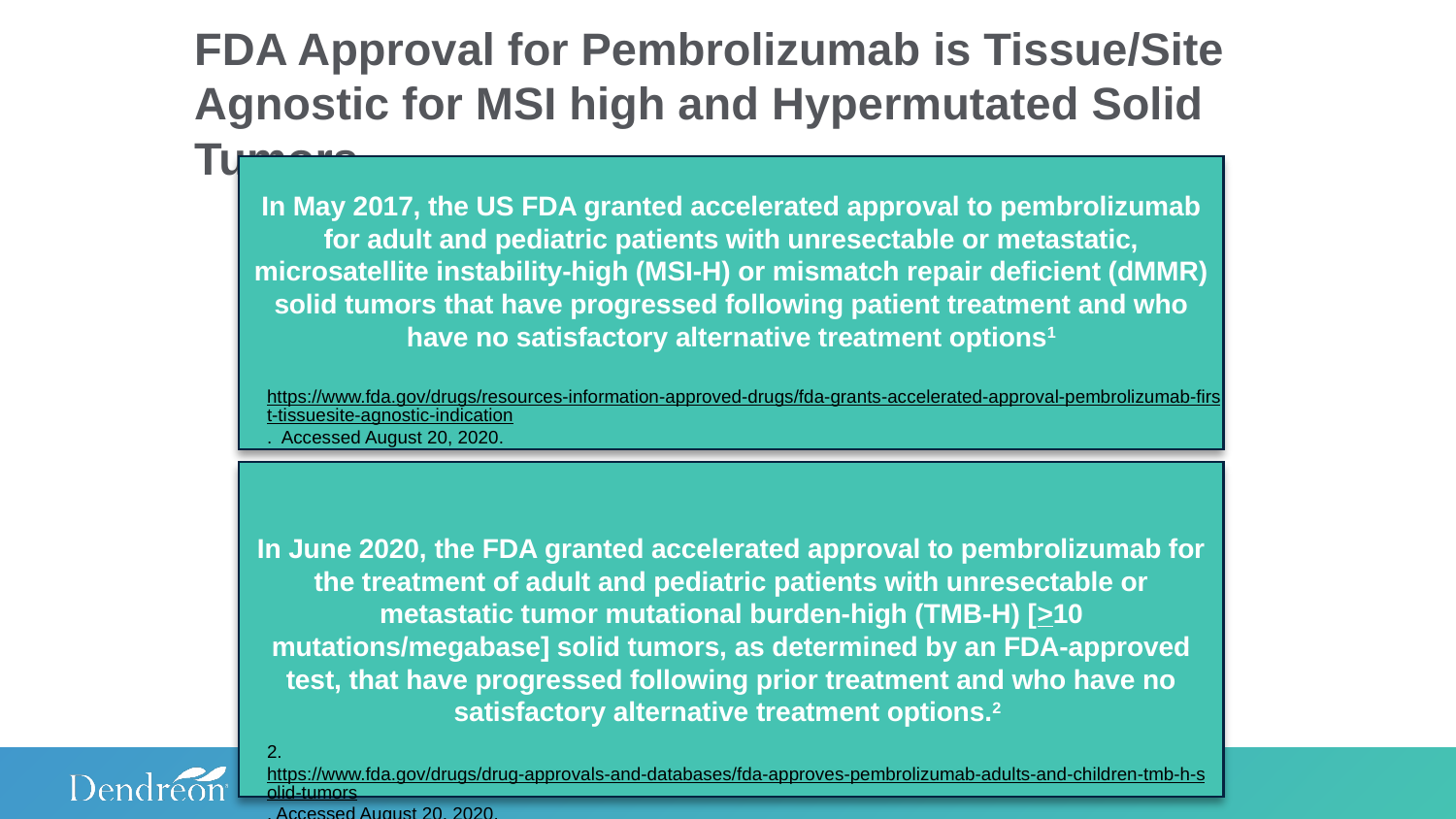

FDA Approval for Pembrolizumab is Tissue/Site Agnostic for MSI high and Hypermutated Solid Tumors
In May 2017, the US FDA granted accelerated approval to pembrolizumab for adult and pediatric patients with unresectable or metastatic, microsatellite instability-high (MSI-H) or mismatch repair deficient (dMMR) solid tumors that have progressed following patient treatment and who have no satisfactory alternative treatment options1

https://www.fda.gov/drugs/resources-information-approved-drugs/fda-grants-accelerated-approval-pembrolizumab-first-tissuesite-agnostic-indication.  Accessed August 20, 2020.
In June 2020, the FDA granted accelerated approval to pembrolizumab for the treatment of adult and pediatric patients with unresectable or metastatic tumor mutational burden-high (TMB-H) [>10 mutations/megabase] solid tumors, as determined by an FDA-approved test, that have progressed following prior treatment and who have no satisfactory alternative treatment options.2
2. https://www.fda.gov/drugs/drug-approvals-and-databases/fda-approves-pembrolizumab-adults-and-children-tmb-h-solid-tumors. Accessed August 20, 2020.